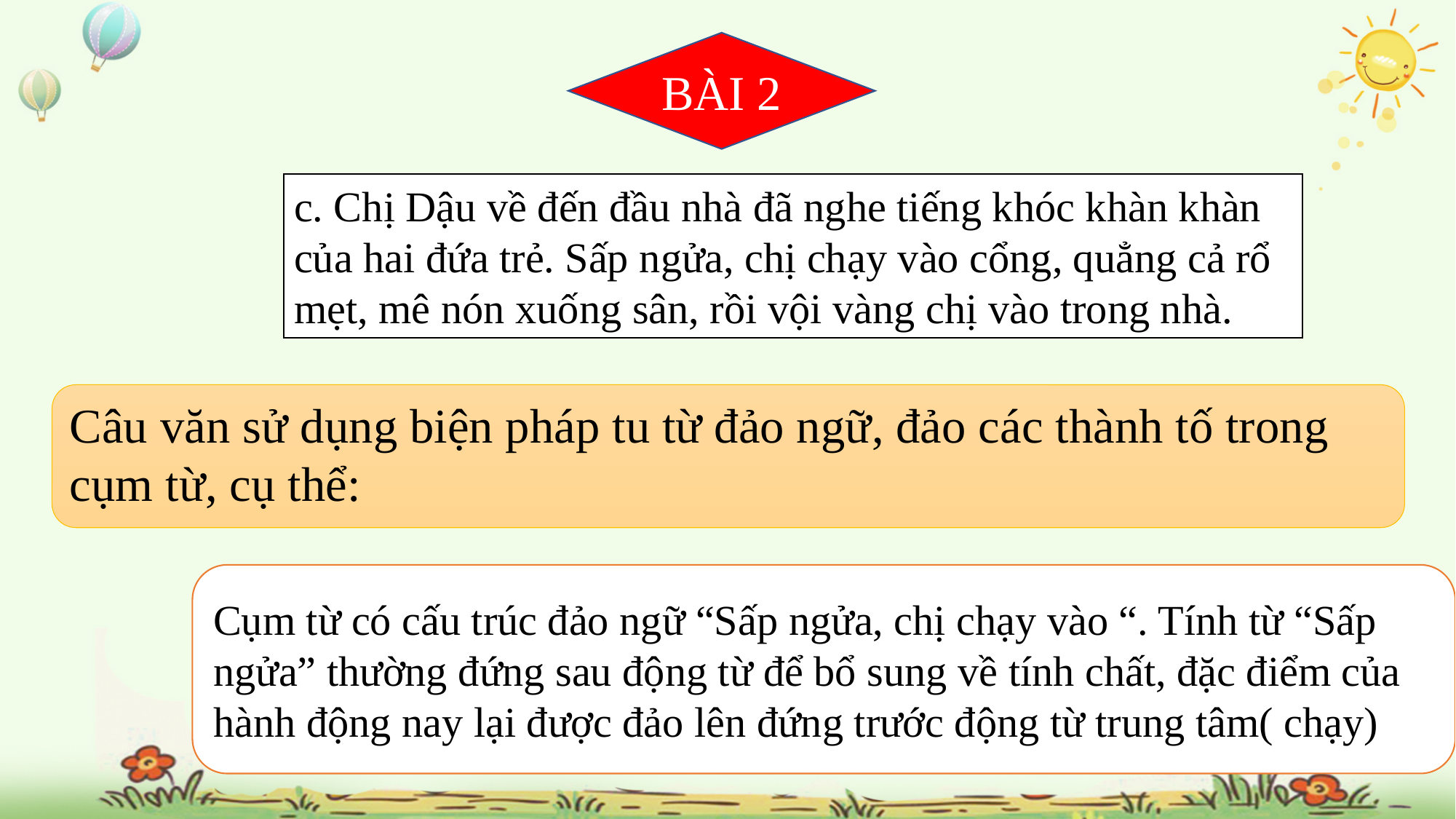

BÀI 2
c. Chị Dậu về đến đầu nhà đã nghe tiếng khóc khàn khàn của hai đứa trẻ. Sấp ngửa, chị chạy vào cổng, quẳng cả rổ mẹt, mê nón xuống sân, rồi vội vàng chị vào trong nhà.

Câu văn sử dụng biện pháp tu từ đảo ngữ, đảo các thành tố trong cụm từ, cụ thể:

Cụm từ có cấu trúc đảo ngữ “Sấp ngửa, chị chạy vào “. Tính từ “Sấp ngửa” thường đứng sau động từ để bổ sung về tính chất, đặc điểm của hành động nay lại được đảo lên đứng trước động từ trung tâm( chạy)